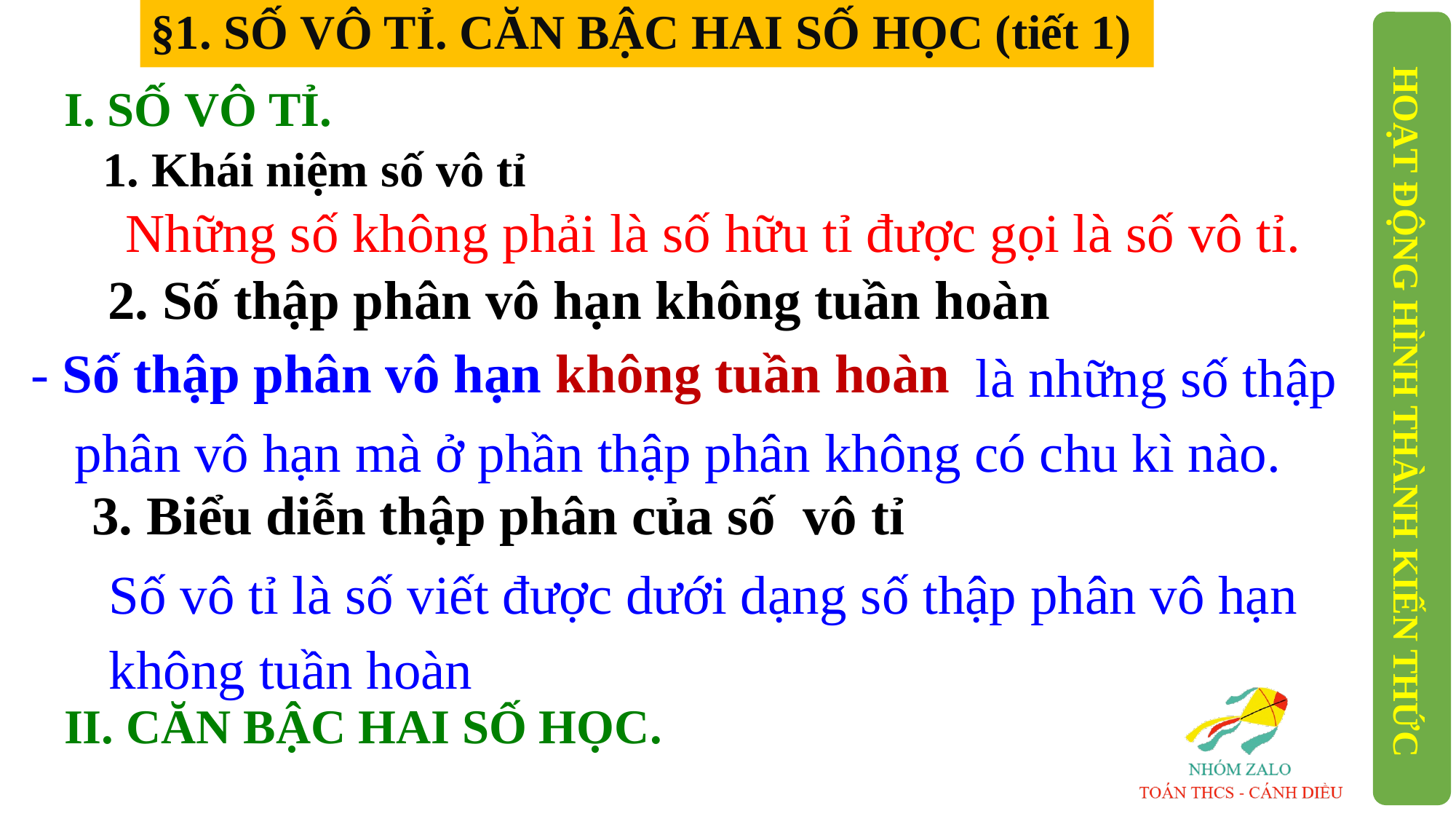

§1. SỐ VÔ TỈ. CĂN BẬC HAI SỐ HỌC (tiết 1)
# I. SỐ VÔ TỈ.
1. Khái niệm số vô tỉ
Những số không phải là số hữu tỉ được gọi là số vô tỉ.
2. Số thập phân vô hạn không tuần hoàn
- Số thập phân vô hạn không tuần hoàn
                                                                  là những số thập phân vô hạn mà ở phần thập phân không có chu kì nào.

HOẠT ĐỘNG HÌNH THÀNH KIẾN THỨC
3. Biểu diễn thập phân của số  vô tỉ
Số vô tỉ là số viết được dưới dạng số thập phân vô hạn không tuần hoàn
II. CĂN BẬC HAI SỐ HỌC.